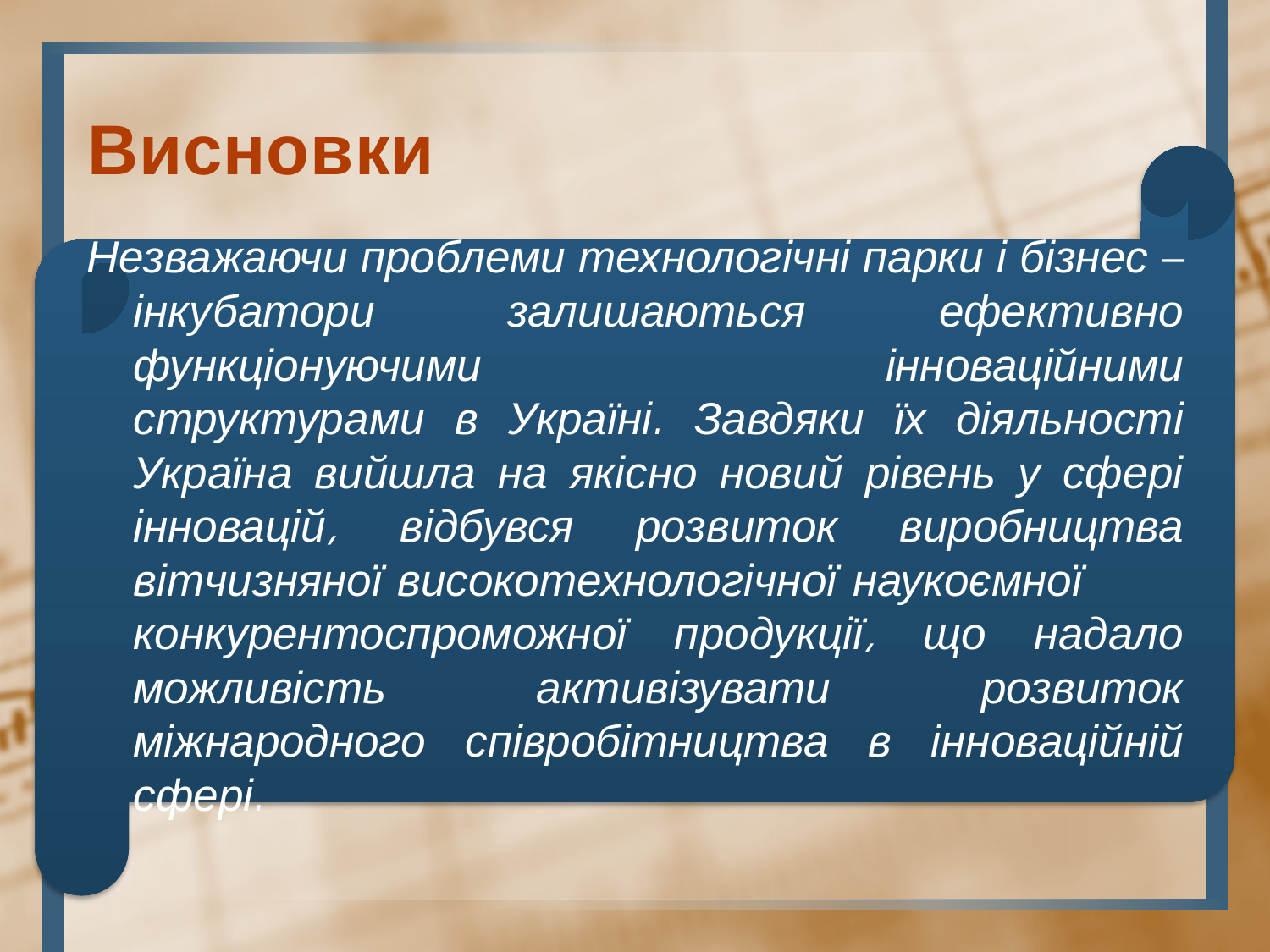

# Висновки

Незважаючи проблеми технологічні парки і бізнес – інкубатори залишаються ефективно функціонуючими 	інноваційними структурами в Україні. Завдяки їх діяльності Україна вийшла на якісно новий рівень у сфері інновацій, відбувся розвиток виробництва вітчизняної високотехнологічної наукоємної 	конкурентоспроможної продукції, що надало можливість активізувати розвиток міжнародного співробітництва в інноваційній сфері.